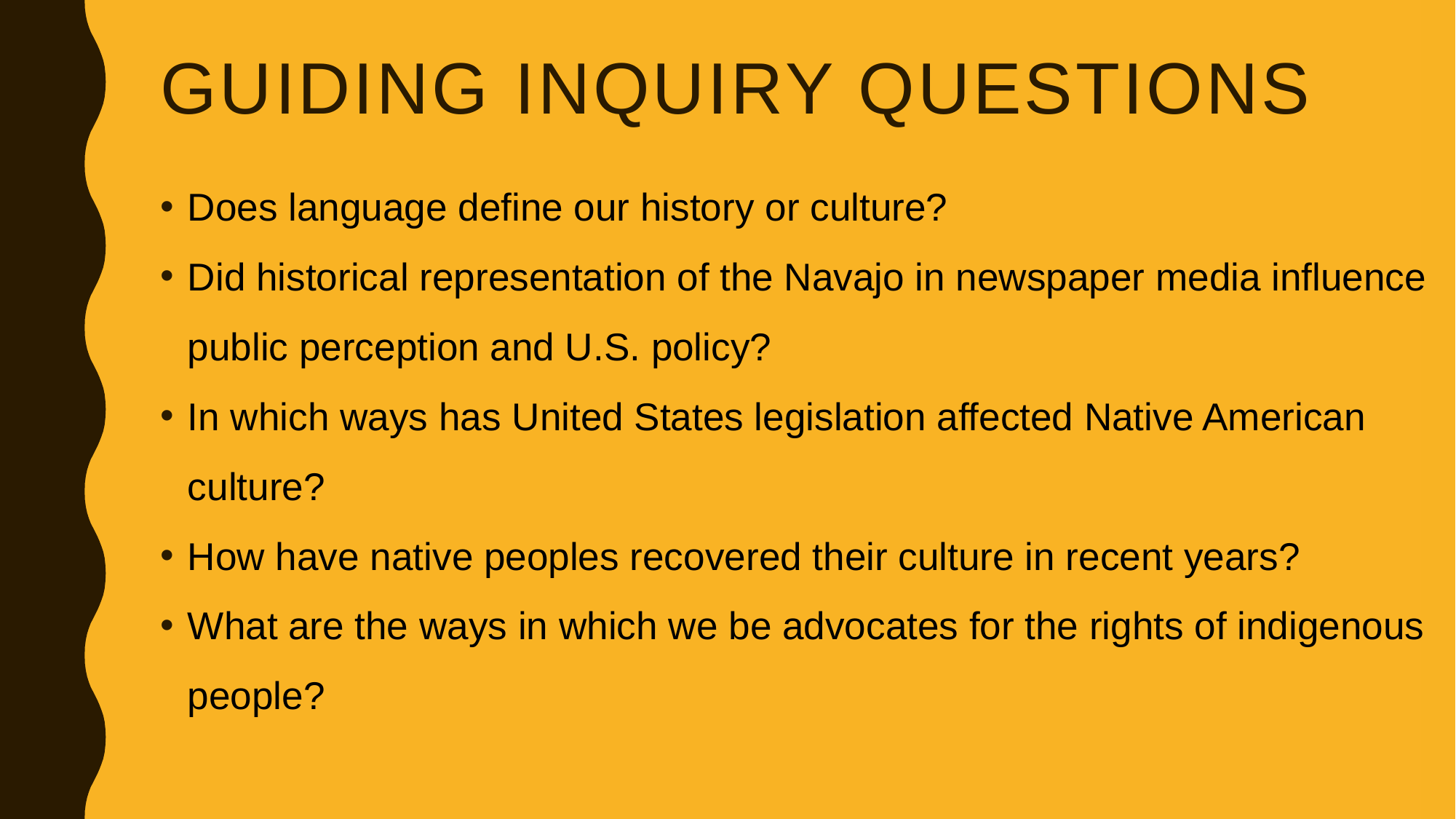

# Guiding inquiry questions
Does language define our history or culture?
Did historical representation of the Navajo in newspaper media influence public perception and U.S. policy?
In which ways has United States legislation affected Native American culture?
How have native peoples recovered their culture in recent years?
What are the ways in which we be advocates for the rights of indigenous people?